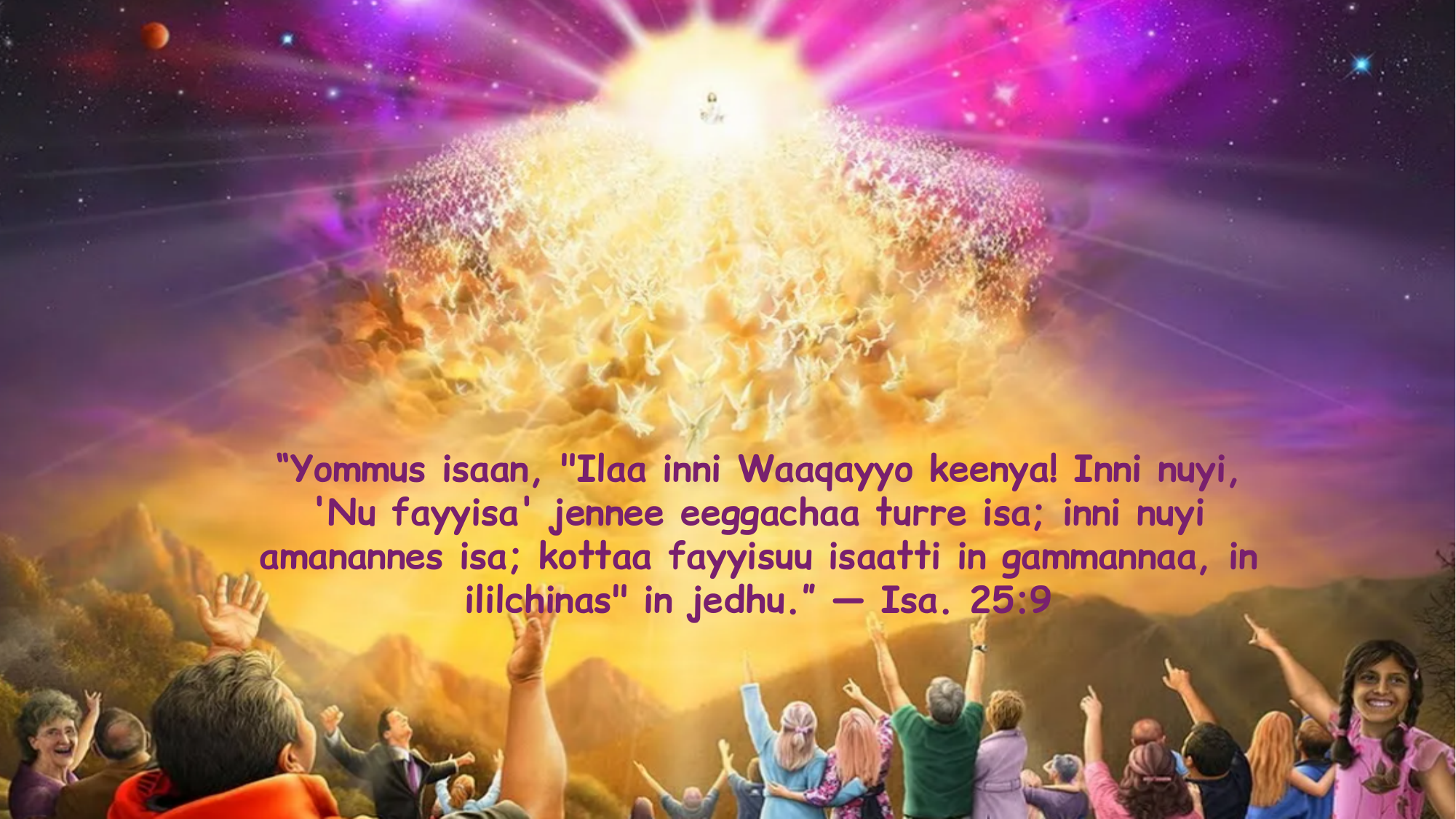

“Yommus isaan, "Ilaa inni Waaqayyo keenya! Inni nuyi, 'Nu fayyisa' jennee eeggachaa turre isa; inni nuyi amanannes isa; kottaa fayyisuu isaatti in gammannaa, in ililchinas" in jedhu.” — Isa. 25:9